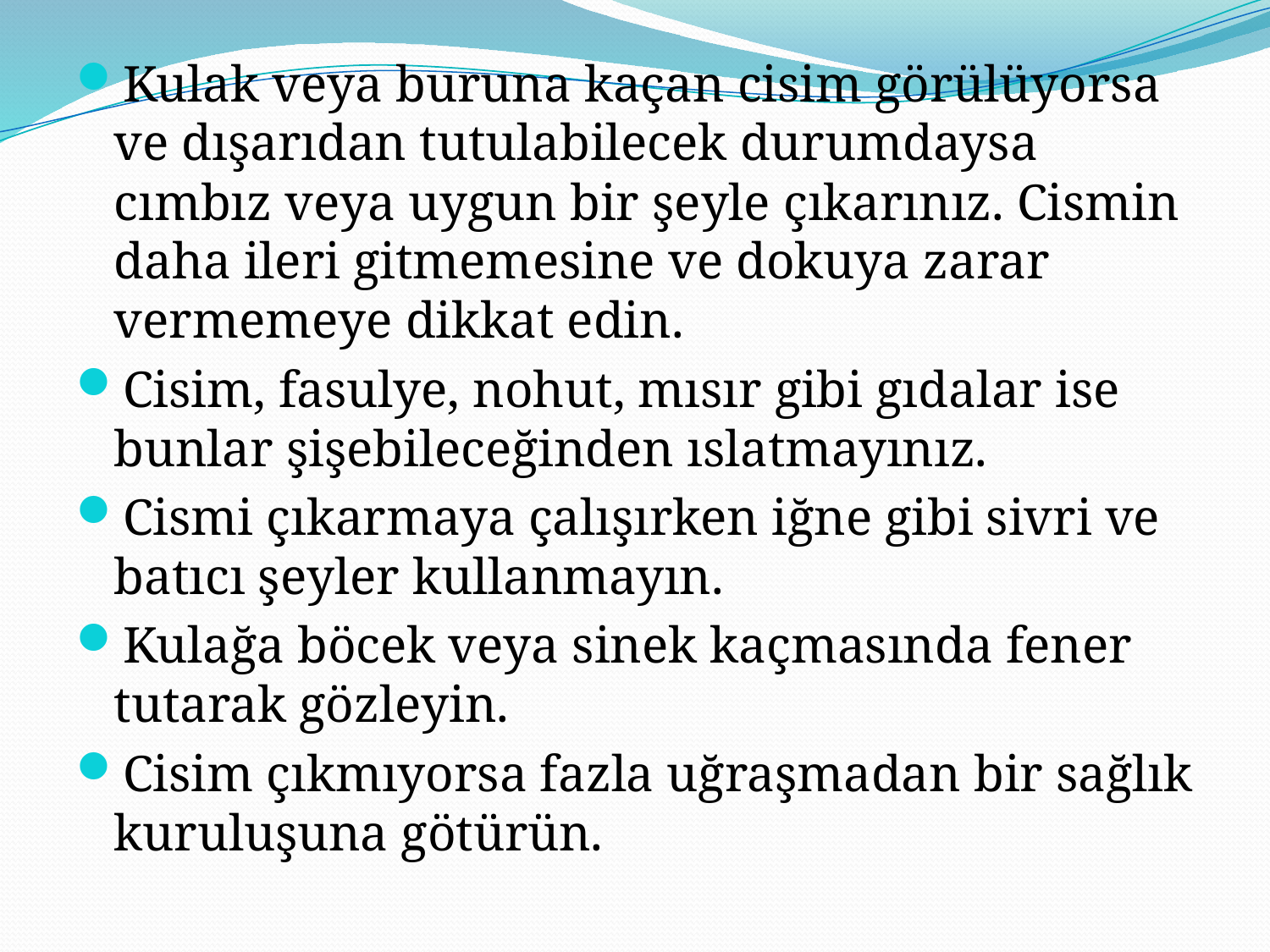

Kulak veya buruna kaçan cisim görülüyorsa ve dışarıdan tutulabilecek durumdaysa cımbız veya uygun bir şeyle çıkarınız. Cismin daha ileri gitmemesine ve dokuya zarar vermemeye dikkat edin.
Cisim, fasulye, nohut, mısır gibi gıdalar ise bunlar şişebileceğinden ıslatmayınız.
Cismi çıkarmaya çalışırken iğne gibi sivri ve batıcı şeyler kullanmayın.
Kulağa böcek veya sinek kaçmasında fener tutarak gözleyin.
Cisim çıkmıyorsa fazla uğraşmadan bir sağlık kuruluşuna götürün.
#